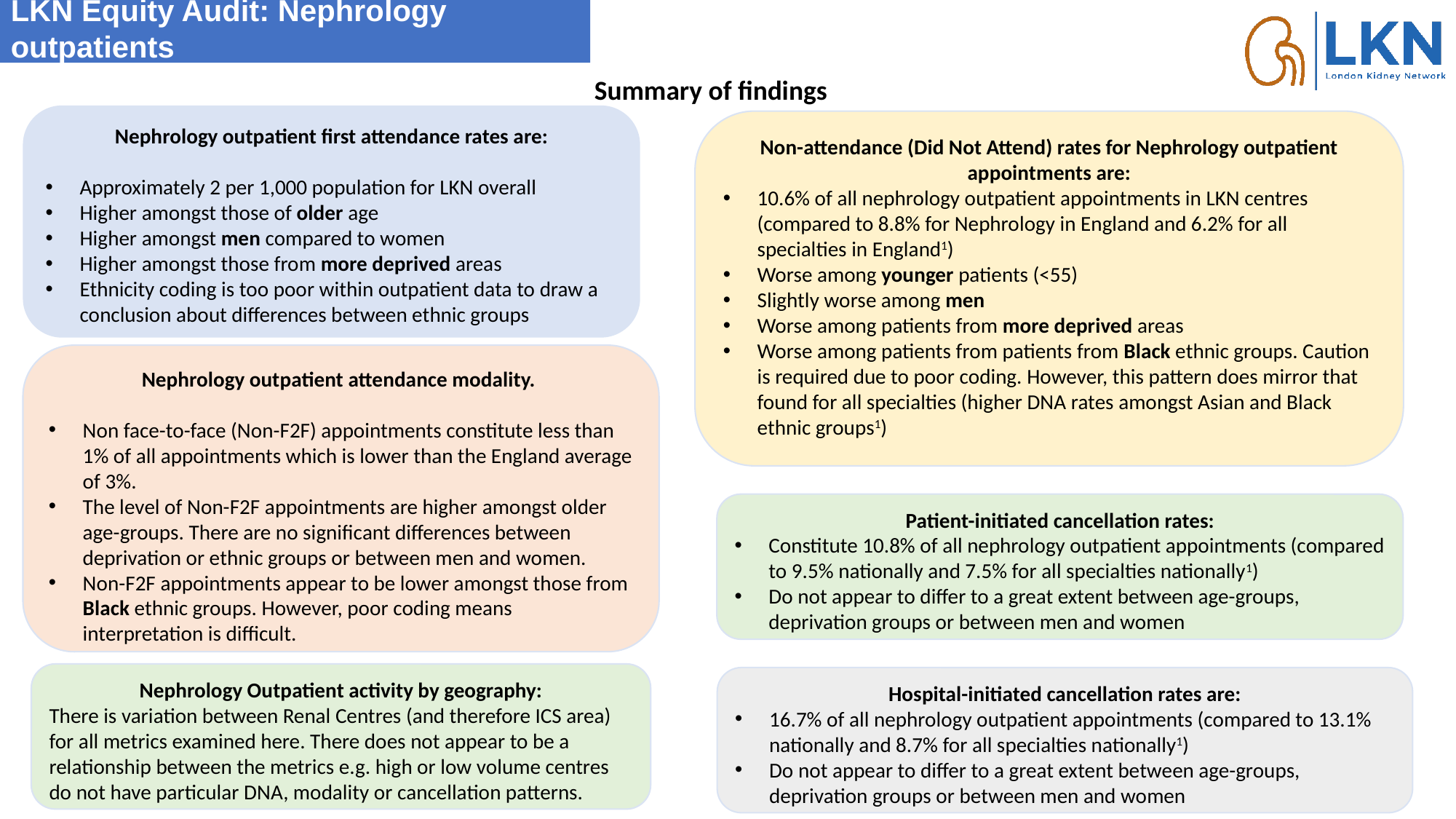

Summary of findings
Nephrology outpatient first attendance rates are:

Approximately 2 per 1,000 population for LKN overall
Higher amongst those of older age
Higher amongst men compared to women
Higher amongst those from more deprived areas
Ethnicity coding is too poor within outpatient data to draw a conclusion about differences between ethnic groups
Non-attendance (Did Not Attend) rates for Nephrology outpatient appointments are:
10.6% of all nephrology outpatient appointments in LKN centres (compared to 8.8% for Nephrology in England and 6.2% for all specialties in England1)
Worse among younger patients (<55)
Slightly worse among men
Worse among patients from more deprived areas
Worse among patients from patients from Black ethnic groups. Caution is required due to poor coding. However, this pattern does mirror that found for all specialties (higher DNA rates amongst Asian and Black ethnic groups1)

Nephrology outpatient attendance modality.

Non face-to-face (Non-F2F) appointments constitute less than 1% of all appointments which is lower than the England average of 3%.
The level of Non-F2F appointments are higher amongst older age-groups. There are no significant differences between deprivation or ethnic groups or between men and women.
Non-F2F appointments appear to be lower amongst those from Black ethnic groups. However, poor coding means interpretation is difficult.
Patient-initiated cancellation rates:
Constitute 10.8% of all nephrology outpatient appointments (compared to 9.5% nationally and 7.5% for all specialties nationally1)
Do not appear to differ to a great extent between age-groups, deprivation groups or between men and women

Nephrology Outpatient activity by geography:
There is variation between Renal Centres (and therefore ICS area) for all metrics examined here. There does not appear to be a relationship between the metrics e.g. high or low volume centres do not have particular DNA, modality or cancellation patterns.

Hospital-initiated cancellation rates are:
16.7% of all nephrology outpatient appointments (compared to 13.1% nationally and 8.7% for all specialties nationally1)
Do not appear to differ to a great extent between age-groups, deprivation groups or between men and women